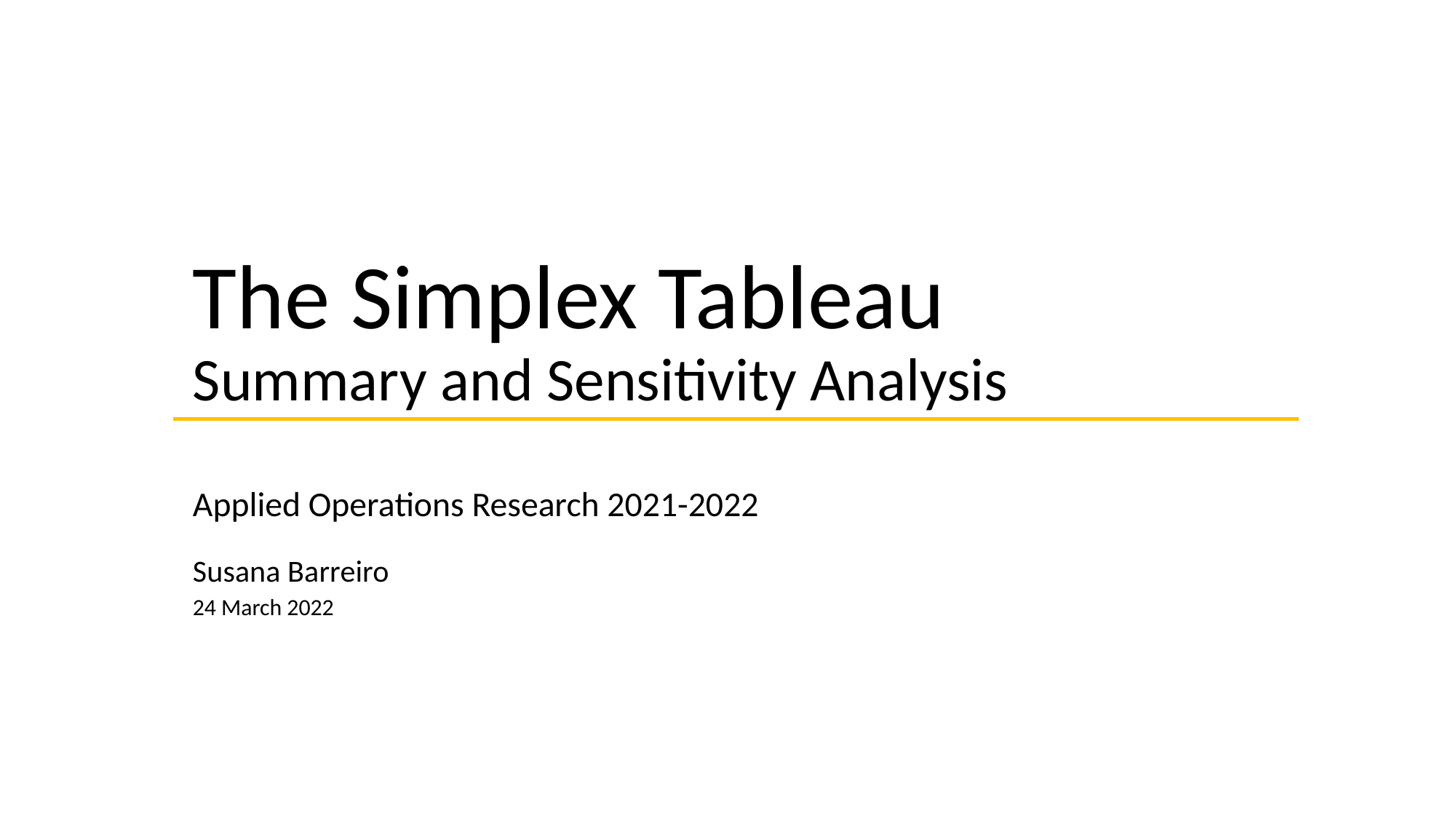

# The Simplex Tableau Summary and Sensitivity Analysis

Applied Operations Research 2021-2022

Susana Barreiro
24 March 2022